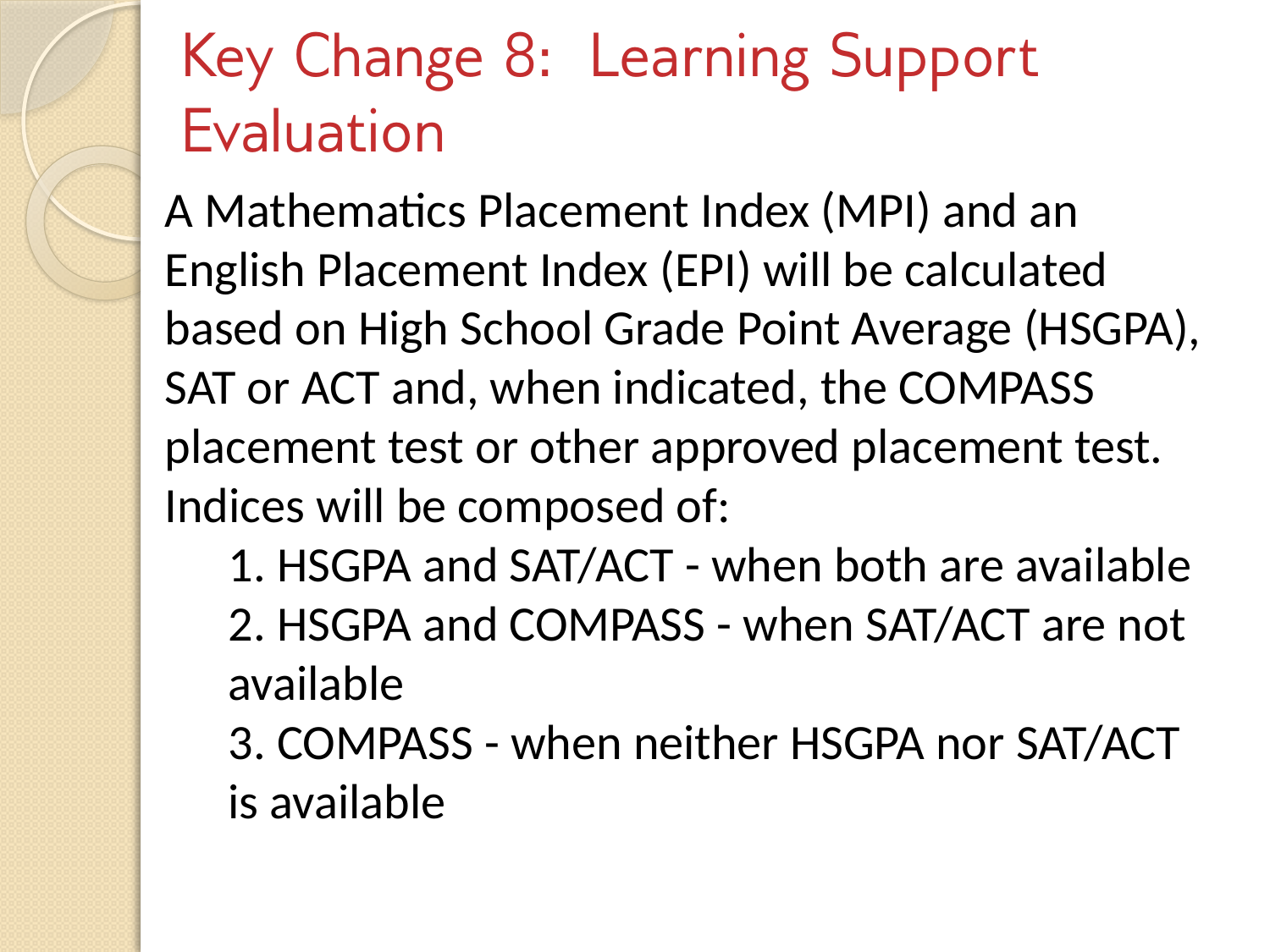

# Key Change 8:  Learning Support Evaluation
A Mathematics Placement Index (MPI) and an English Placement Index (EPI) will be calculated based on High School Grade Point Average (HSGPA),
SAT or ACT and, when indicated, the COMPASS placement test or other approved placement test.
Indices will be composed of:
1. HSGPA and SAT/ACT - when both are available
2. HSGPA and COMPASS - when SAT/ACT are not available
3. COMPASS - when neither HSGPA nor SAT/ACT is available